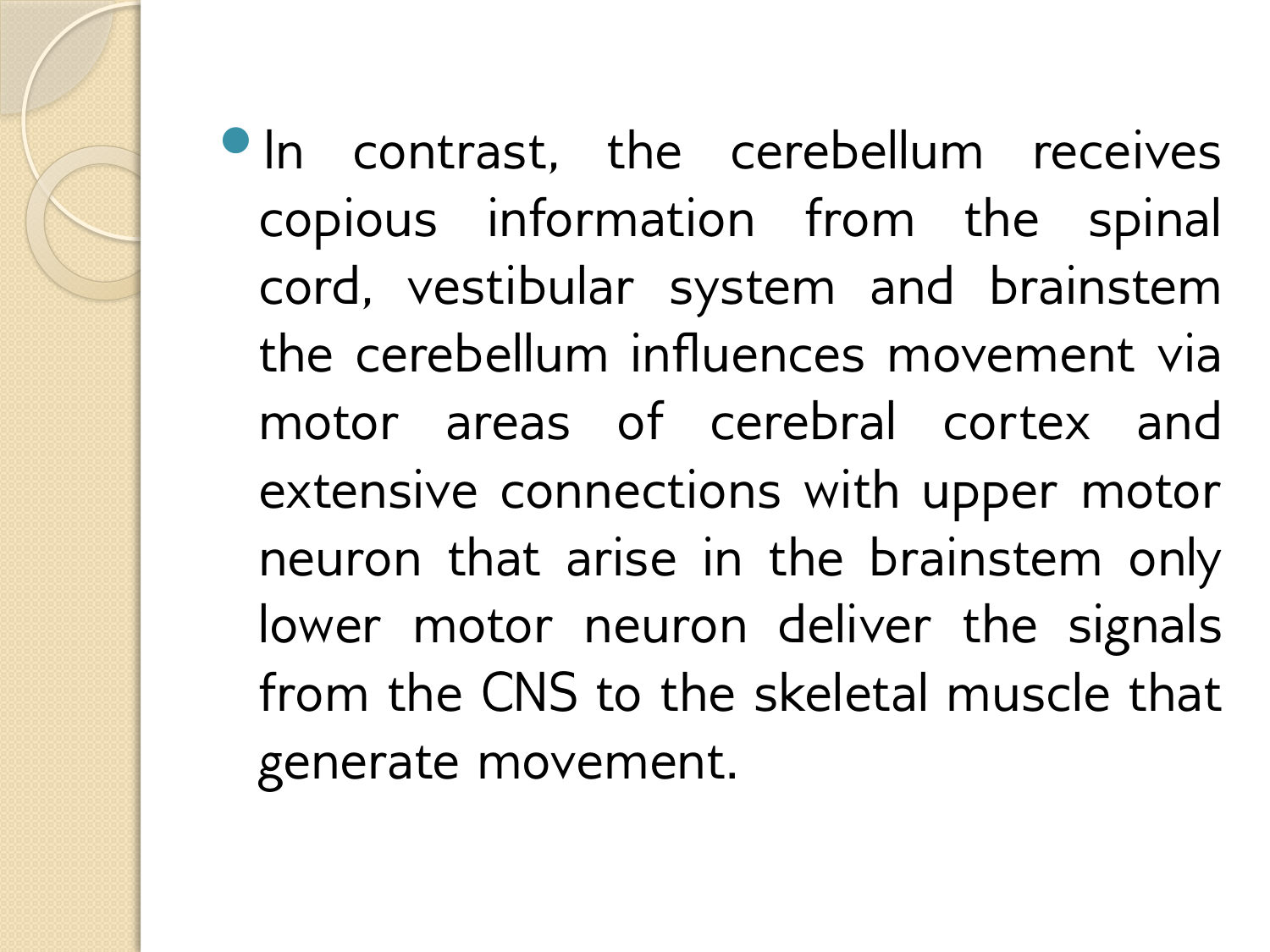

In contrast, the cerebellum receives copious information from the spinal cord, vestibular system and brainstem the cerebellum influences movement via motor areas of cerebral cortex and extensive connections with upper motor neuron that arise in the brainstem only lower motor neuron deliver the signals from the CNS to the skeletal muscle that generate movement.